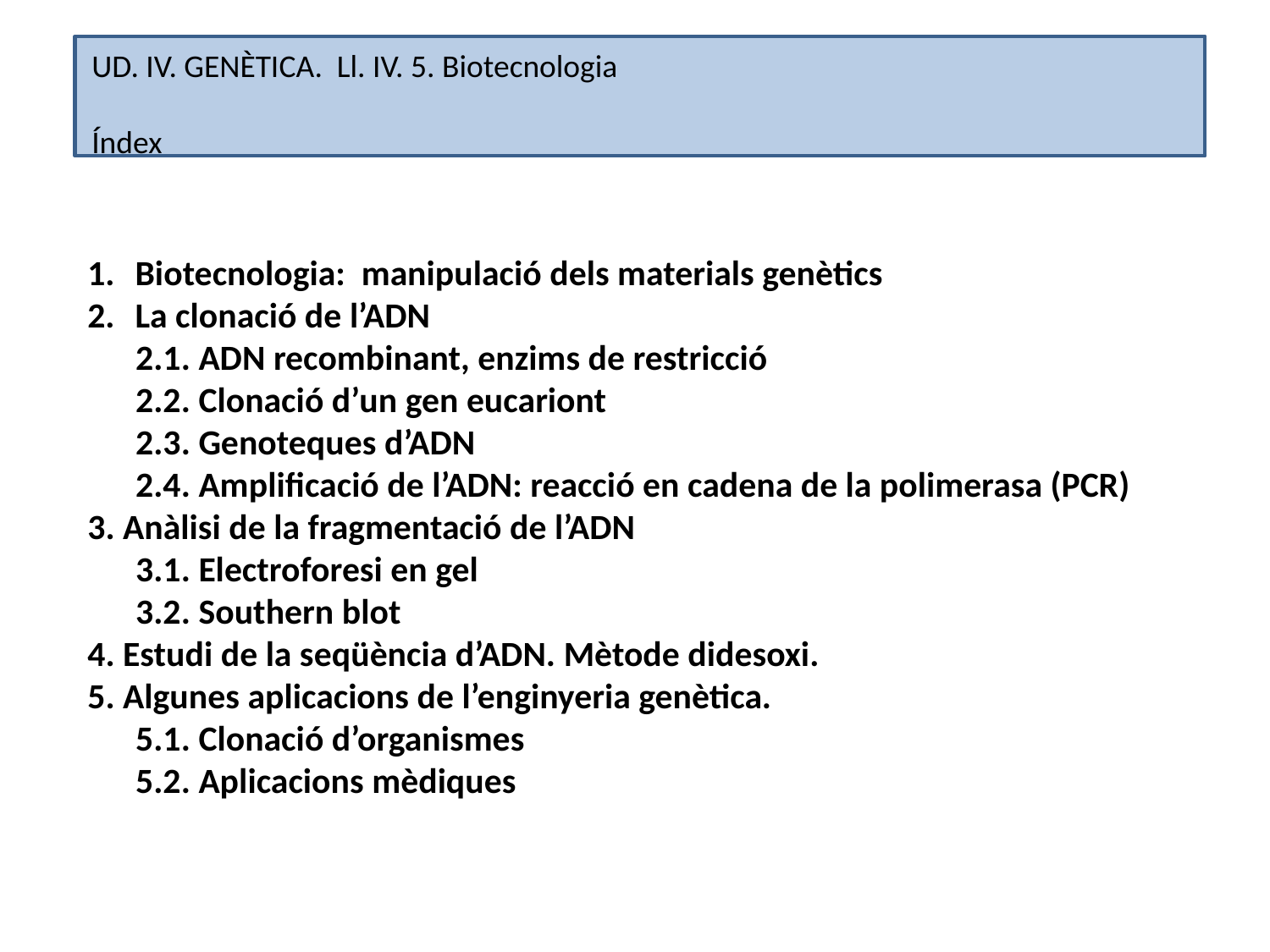

UD. IV. GENÈTICA.  Ll. IV. 5. Biotecnologia

Índex

Biotecnologia:  manipulació dels materials genètics
La clonació de l’ADN
      2.1. ADN recombinant, enzims de restricció
      2.2. Clonació d’un gen eucariont
      2.3. Genoteques d’ADN
      2.4. Amplificació de l’ADN: reacció en cadena de la polimerasa (PCR)
3. Anàlisi de la fragmentació de l’ADN
      3.1. Electroforesi en gel
      3.2. Southern blot
4. Estudi de la seqüència d’ADN. Mètode didesoxi.
5. Algunes aplicacions de l’enginyeria genètica.
      5.1. Clonació d’organismes
      5.2. Aplicacions mèdiques